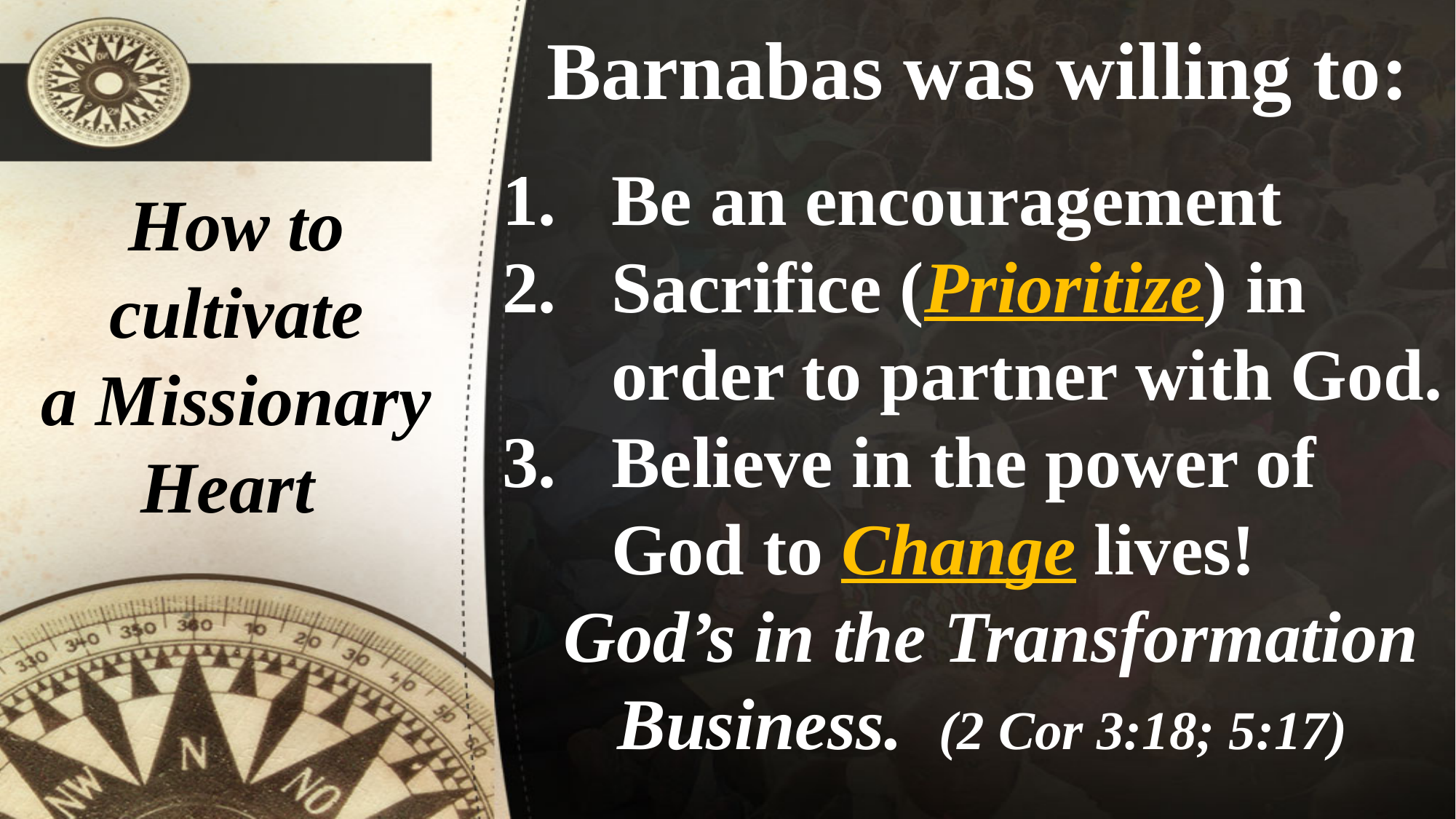

# Barnabas was willing to:
Be an encouragement
Sacrifice (Prioritize) in order to partner with God.
Believe in the power of God to Change lives!
  God’s in the Transformation
Business.  (2 Cor 3:18; 5:17)
How to cultivate
 a Missionary
Heart